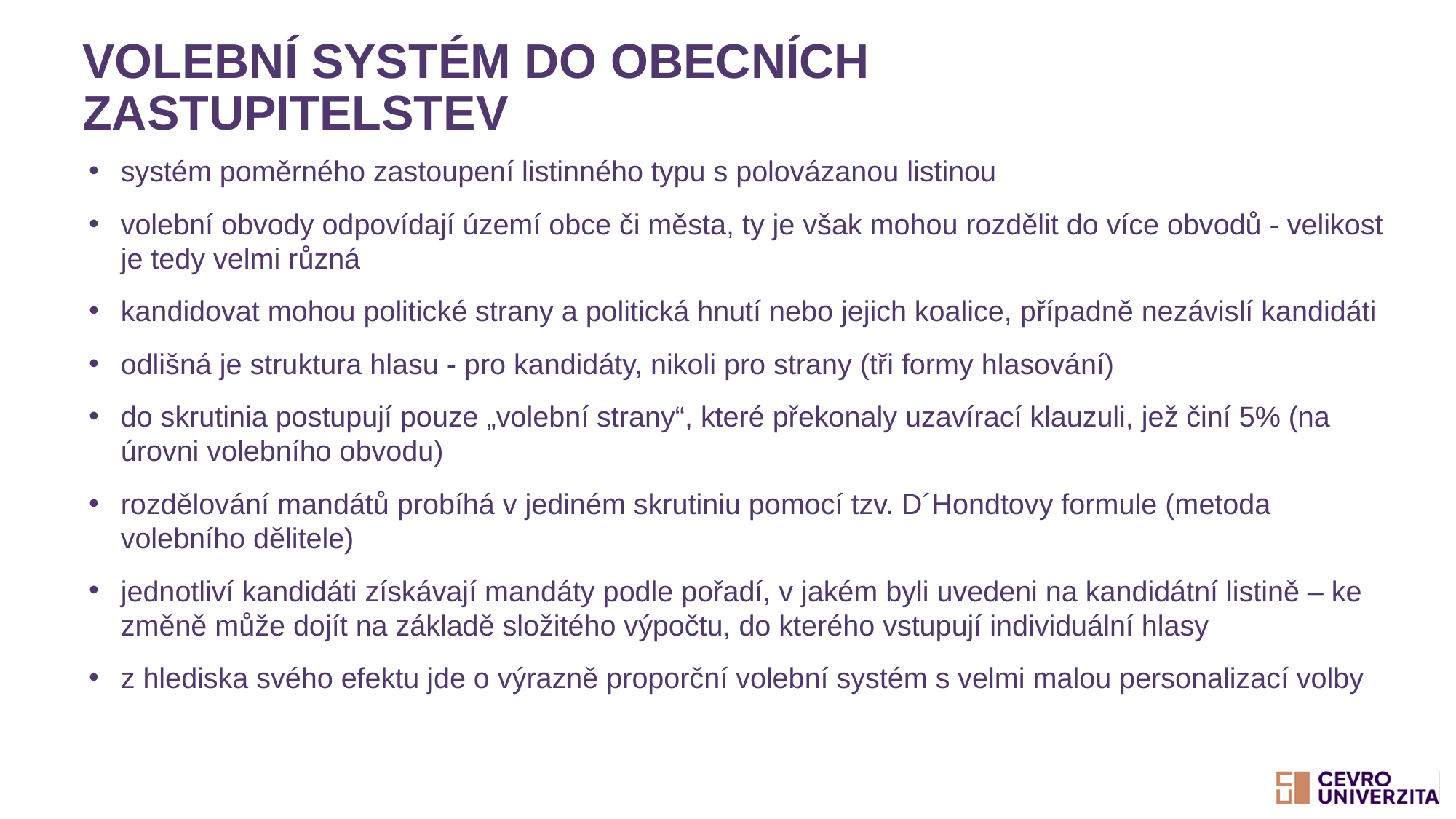

# Volební systém do obecních zastupitelstev
systém poměrného zastoupení listinného typu s polovázanou listinou
volební obvody odpovídají území obce či města, ty je však mohou rozdělit do více obvodů - velikost je tedy velmi různá
kandidovat mohou politické strany a politická hnutí nebo jejich koalice, případně nezávislí kandidáti
odlišná je struktura hlasu ‐ pro kandidáty, nikoli pro strany (tři formy hlasování)
do skrutinia postupují pouze „volební strany“, které překonaly uzavírací klauzuli, jež činí 5% (na úrovni volebního obvodu)
rozdělování mandátů probíhá v jediném skrutiniu pomocí tzv. D´Hondtovy formule (metoda volebního dělitele)
jednotliví kandidáti získávají mandáty podle pořadí, v jakém byli uvedeni na kandidátní listině – ke změně může dojít na základě složitého výpočtu, do kterého vstupují individuální hlasy
z hlediska svého efektu jde o výrazně proporční volební systém s velmi malou personalizací volby